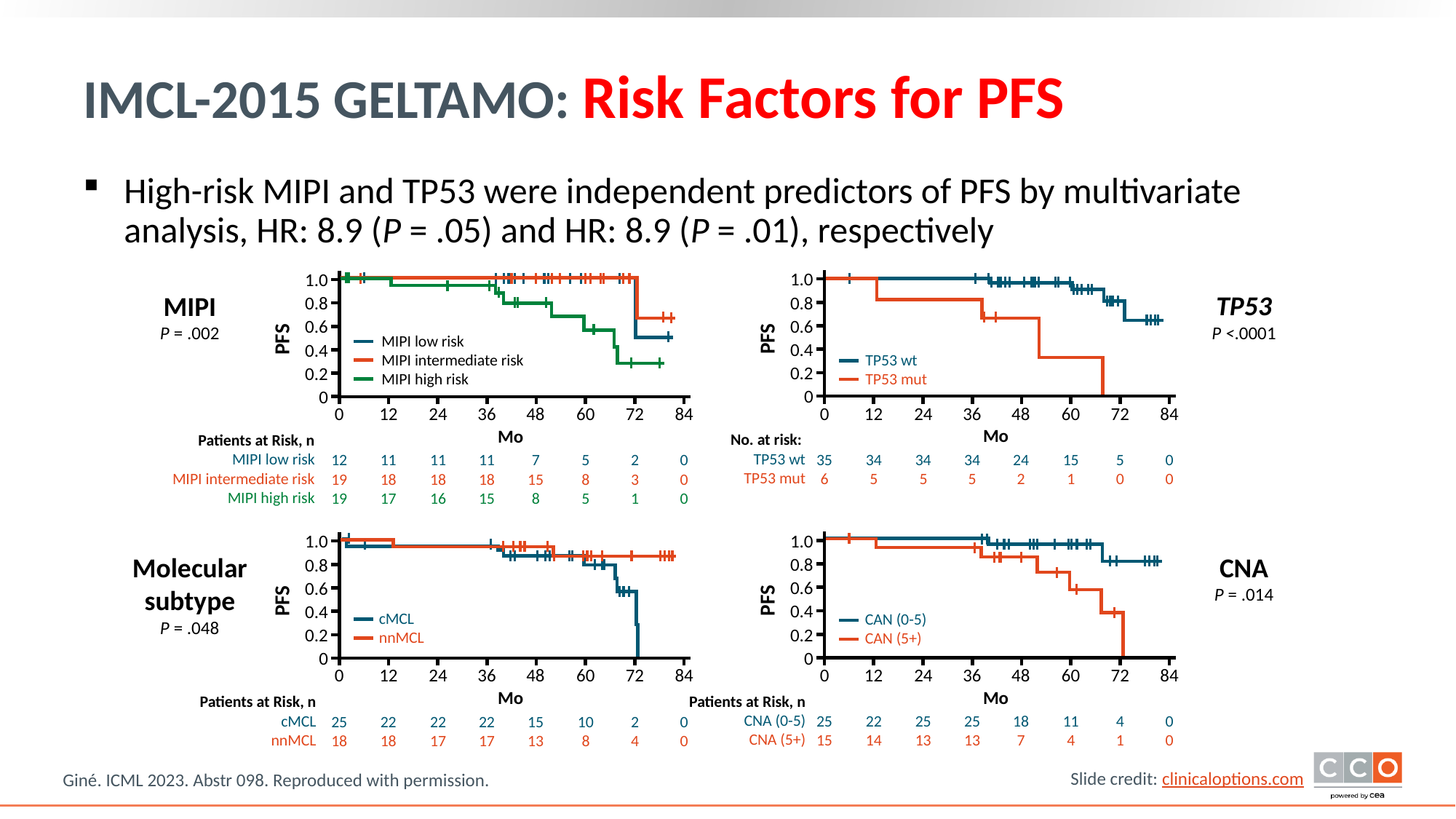

# IMCL-2015 GELTAMO: Risk Factors for PFS
High-risk MIPI and TP53 were independent predictors of PFS by multivariate analysis, HR: 8.9 (P = .05) and HR: 8.9 (P = .01), respectively
1.0
0.8
0.6
0.4
0.2
0
1.0
0.8
0.6
0.4
0.2
0

TP53
P <.0001
MIPI
P = .002
PFS
PFS
MIPI low risk
MIPI intermediate risk
MIPI high risk
TP53 wt
TP53 mut
0
12
24
36
48
60
72
84
0
12
24
36
48
60
72
84
Mo
Mo
No. at risk:
TP53 wt
TP53 mut
Patients at Risk, n
MIPI low risk
MIPI intermediate risk
MIPI high risk
35
6
34
5
34
5
34
5
24
2
15
1
5
0
0
0
12
19
19
11
18
17
11
18
16
11
18
15
7
15
8
5
8
5
2
3
1
0
0
0
1.0
0.8
0.6
0.4
0.2
0
1.0
0.8
0.6
0.4
0.2
0

CNA
P = .014
Molecular
subtype
P = .048
PFS
PFS
cMCL
nnMCL
CAN (0-5)
CAN (5+)
0
12
24
36
48
60
72
84
0
12
24
36
48
60
72
84
Mo
Mo
Patients at Risk, n
CNA (0-5)
CNA (5+)
Patients at Risk, n
cMCL
nnMCL
25
15
22
14
25
13
25
13
18
7
11
4
4
1
0
0
25
18
22
18
22
17
22
17
15
13
10
8
2
4
0
0
Giné. ICML 2023. Abstr 098. Reproduced with permission.